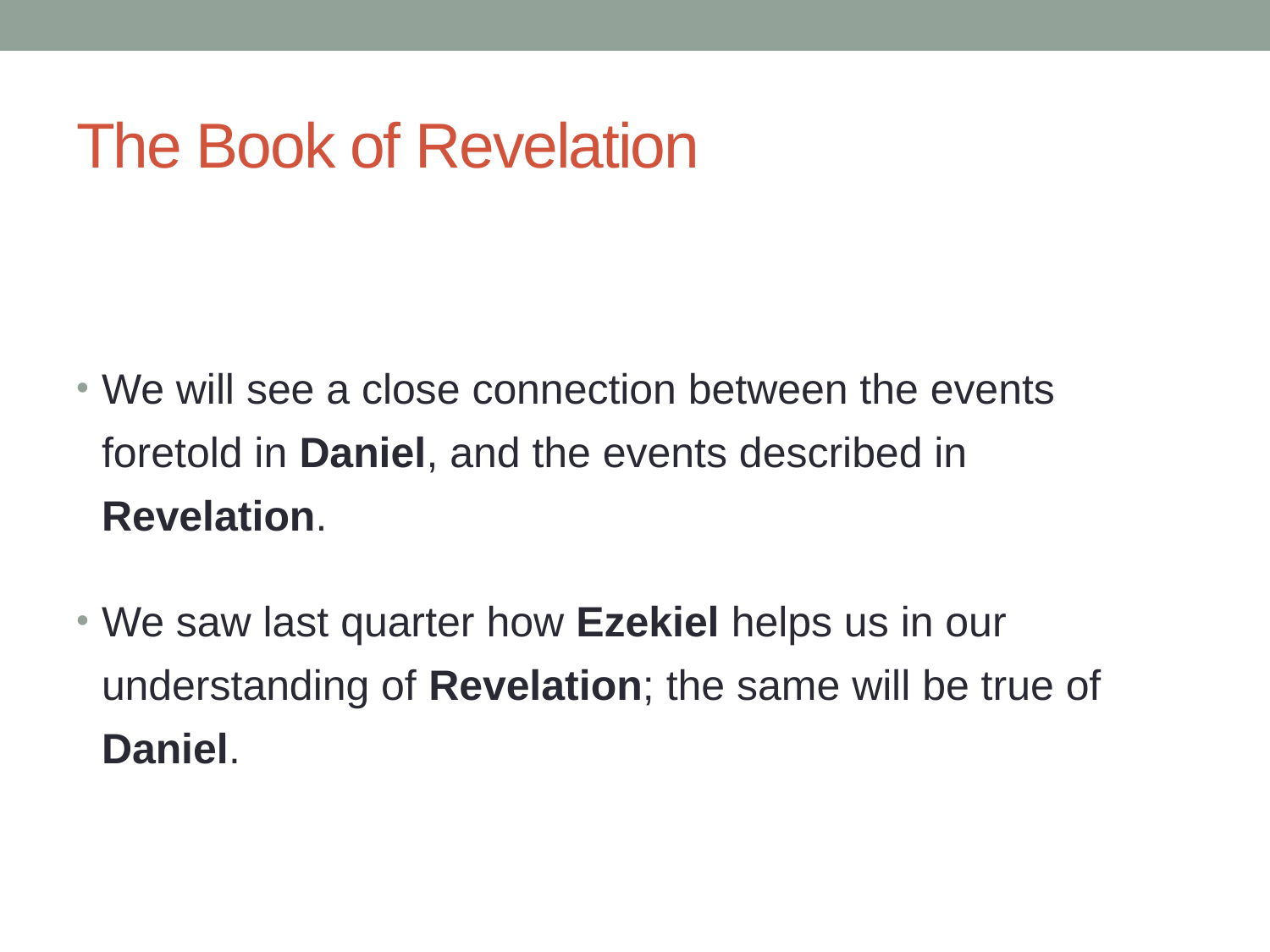

# The Book of Revelation
We will see a close connection between the events foretold in Daniel, and the events described in Revelation.
We saw last quarter how Ezekiel helps us in our understanding of Revelation; the same will be true of Daniel.